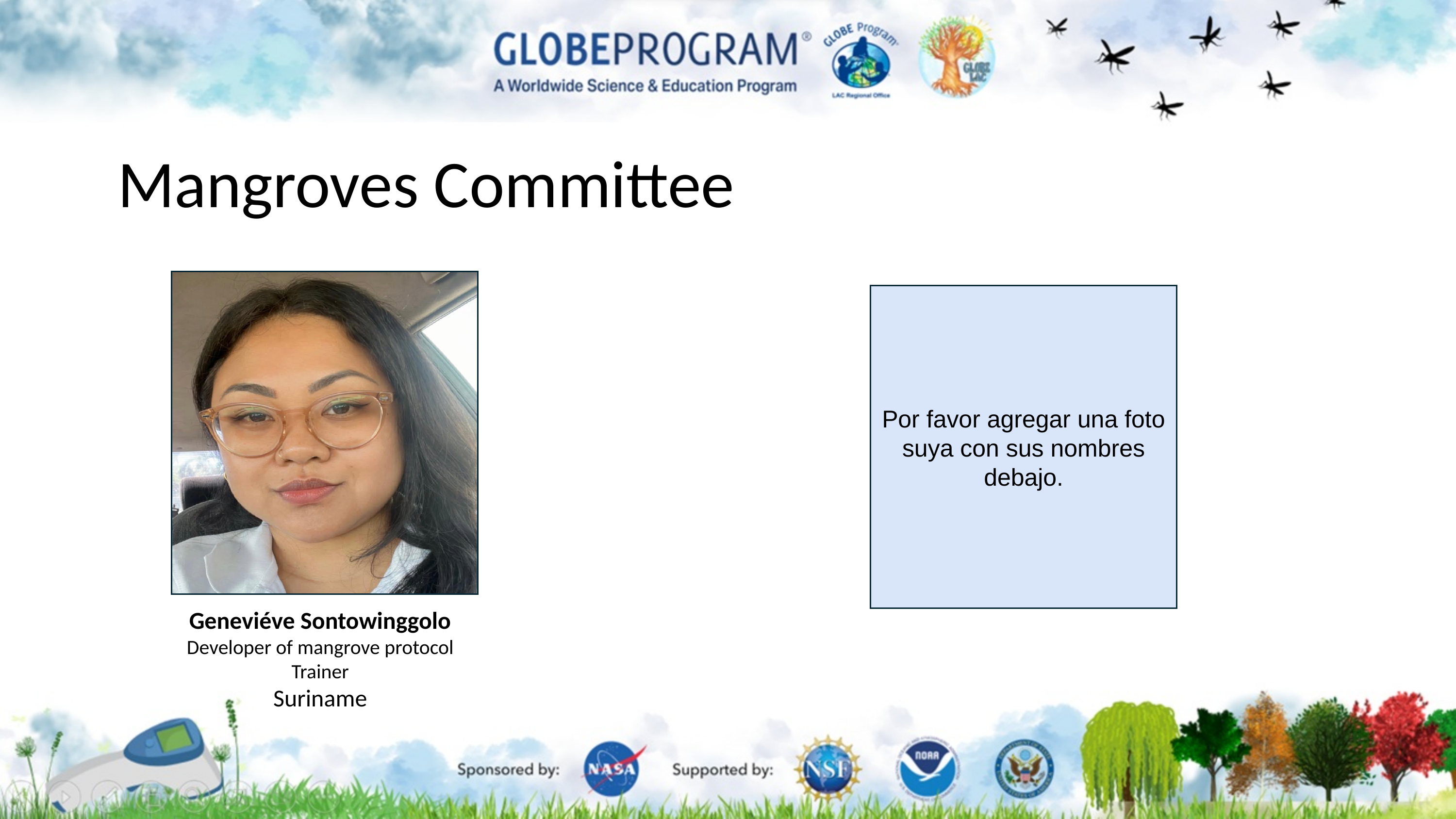

# Mangroves Committee

Por favor agregar una foto suya con sus nombres debajo.
Geneviéve Sontowinggolo
Developer of mangrove protocol
Trainer
Suriname